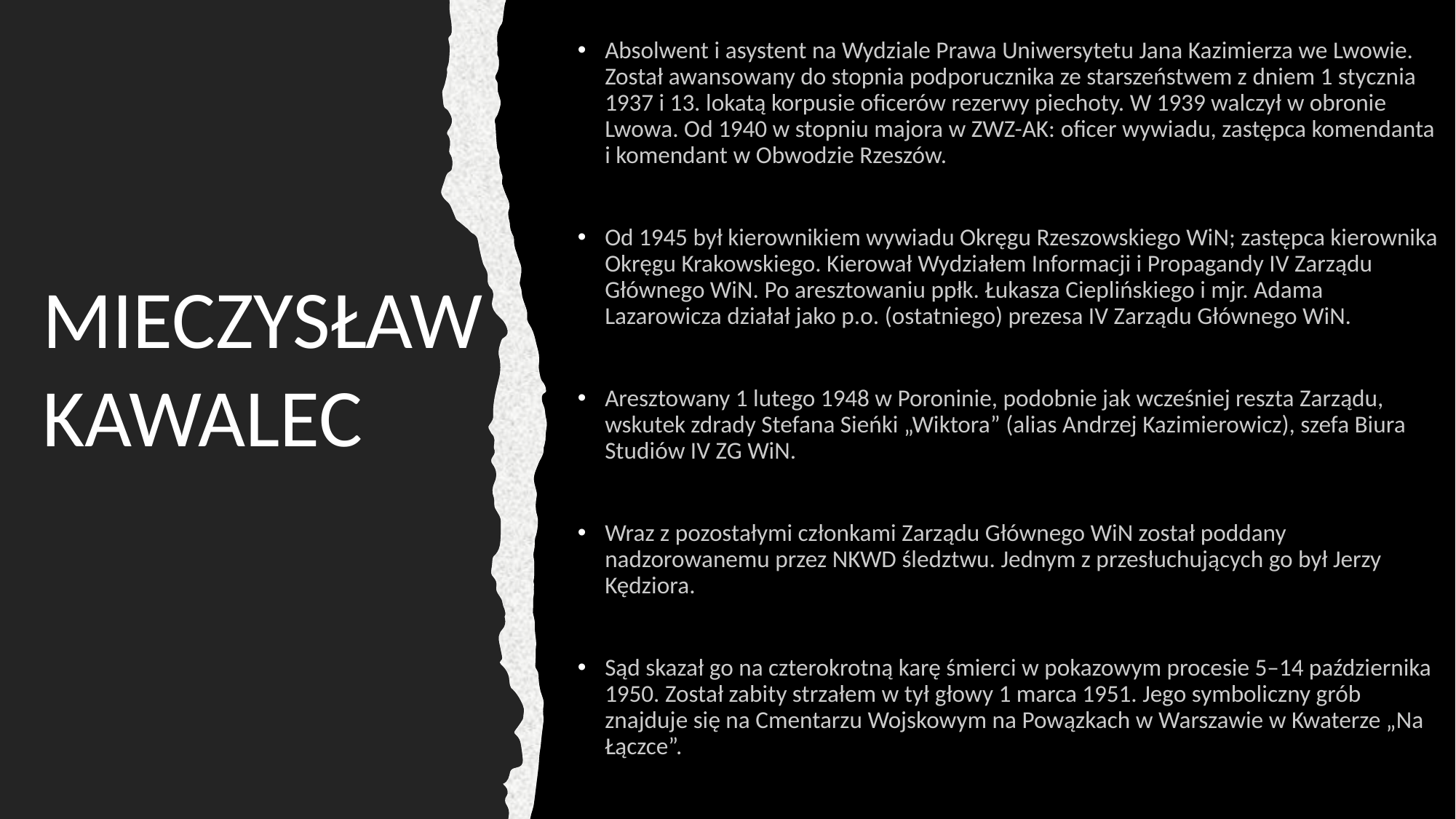

Absolwent i asystent na Wydziale Prawa Uniwersytetu Jana Kazimierza we Lwowie. Został awansowany do stopnia podporucznika ze starszeństwem z dniem 1 stycznia 1937 i 13. lokatą korpusie oficerów rezerwy piechoty. W 1939 walczył w obronie Lwowa. Od 1940 w stopniu majora w ZWZ-AK: oficer wywiadu, zastępca komendanta i komendant w Obwodzie Rzeszów.

Od 1945 był kierownikiem wywiadu Okręgu Rzeszowskiego WiN; zastępca kierownika Okręgu Krakowskiego. Kierował Wydziałem Informacji i Propagandy IV Zarządu Głównego WiN. Po aresztowaniu ppłk. Łukasza Cieplińskiego i mjr. Adama Lazarowicza działał jako p.o. (ostatniego) prezesa IV Zarządu Głównego WiN.

Aresztowany 1 lutego 1948 w Poroninie, podobnie jak wcześniej reszta Zarządu, wskutek zdrady Stefana Sieńki „Wiktora” (alias Andrzej Kazimierowicz), szefa Biura Studiów IV ZG WiN.

Wraz z pozostałymi członkami Zarządu Głównego WiN został poddany nadzorowanemu przez NKWD śledztwu. Jednym z przesłuchujących go był Jerzy Kędziora.

Sąd skazał go na czterokrotną karę śmierci w pokazowym procesie 5–14 października 1950. Został zabity strzałem w tył głowy 1 marca 1951. Jego symboliczny grób znajduje się na Cmentarzu Wojskowym na Powązkach w Warszawie w Kwaterze „Na Łączce”.
MIECZYSŁAW KAWALEC